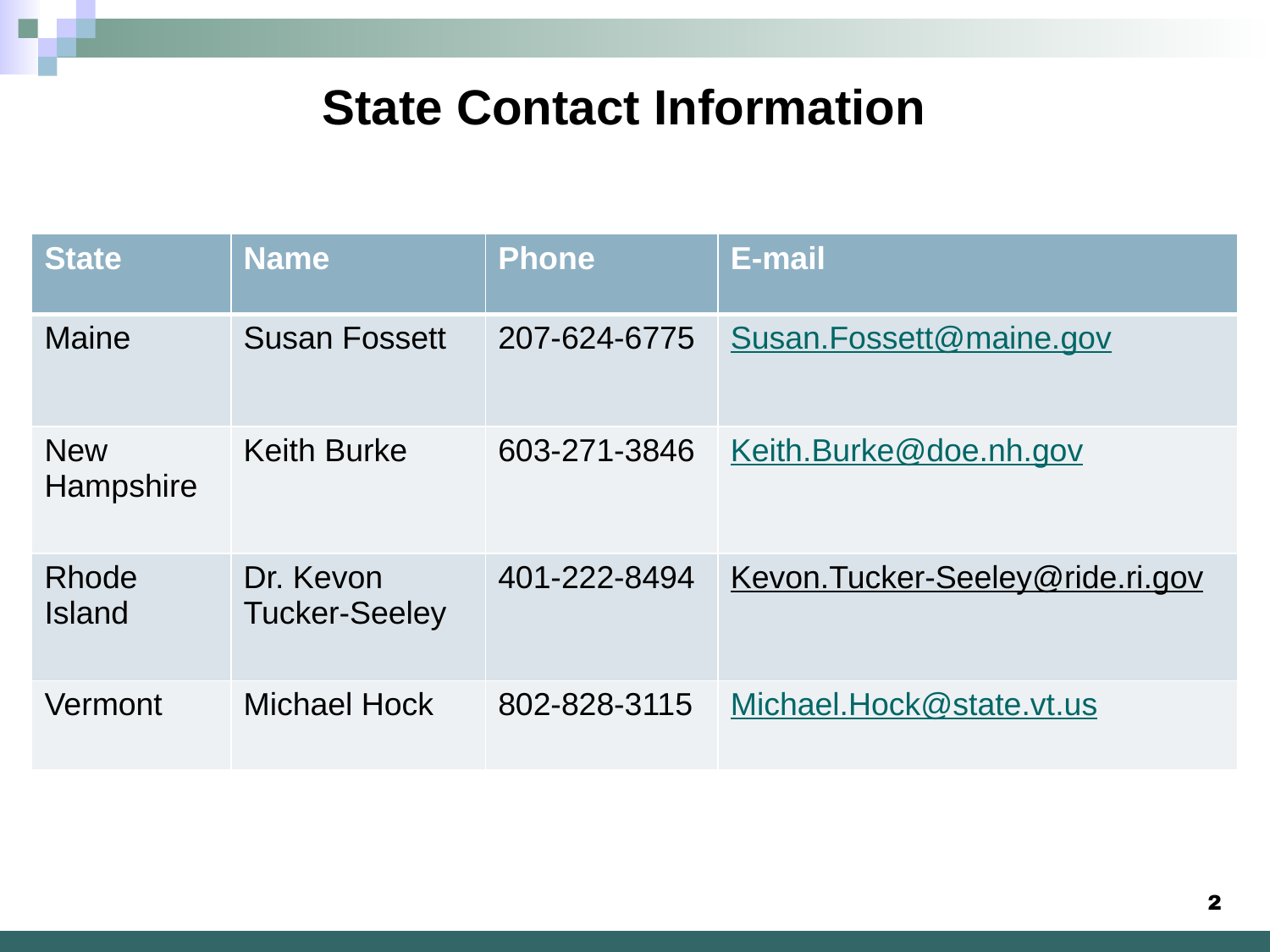

State Contact Information
| State | Name | Phone | E-mail |
| --- | --- | --- | --- |
| Maine | Susan Fossett | 207-624-6775 | Susan.Fossett@maine.gov |
| New Hampshire | Keith Burke | 603-271-3846 | Keith.Burke@doe.nh.gov |
| Rhode Island | Dr. Kevon Tucker-Seeley | 401-222-8494 | Kevon.Tucker-Seeley@ride.ri.gov |
| Vermont | Michael Hock | 802-828-3115 | Michael.Hock@state.vt.us |

2